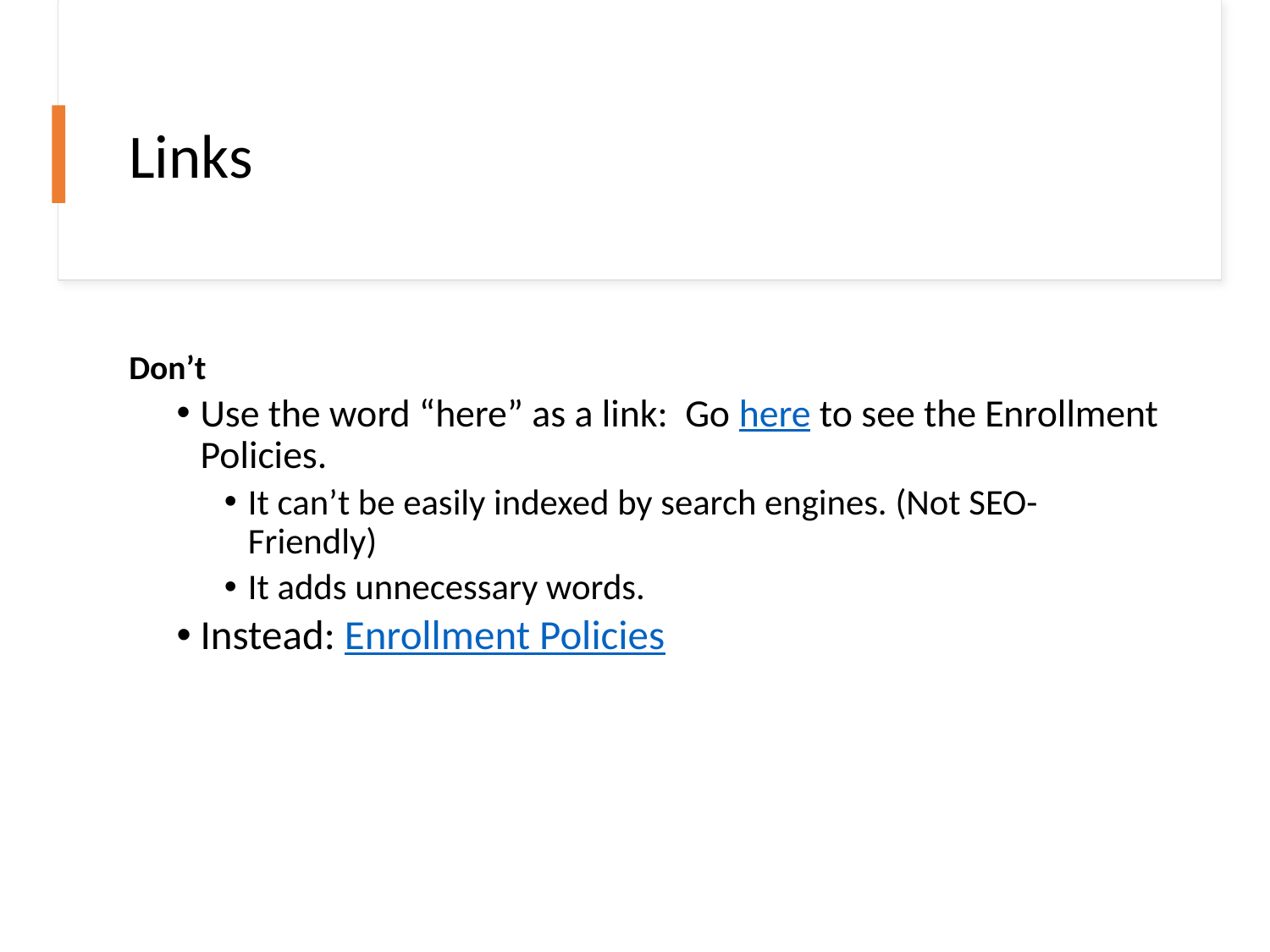

# Links

Don’t
Use the word “here” as a link:  Go here to see the Enrollment Policies.
It can’t be easily indexed by search engines. (Not SEO-Friendly)
It adds unnecessary words.
Instead: Enrollment Policies